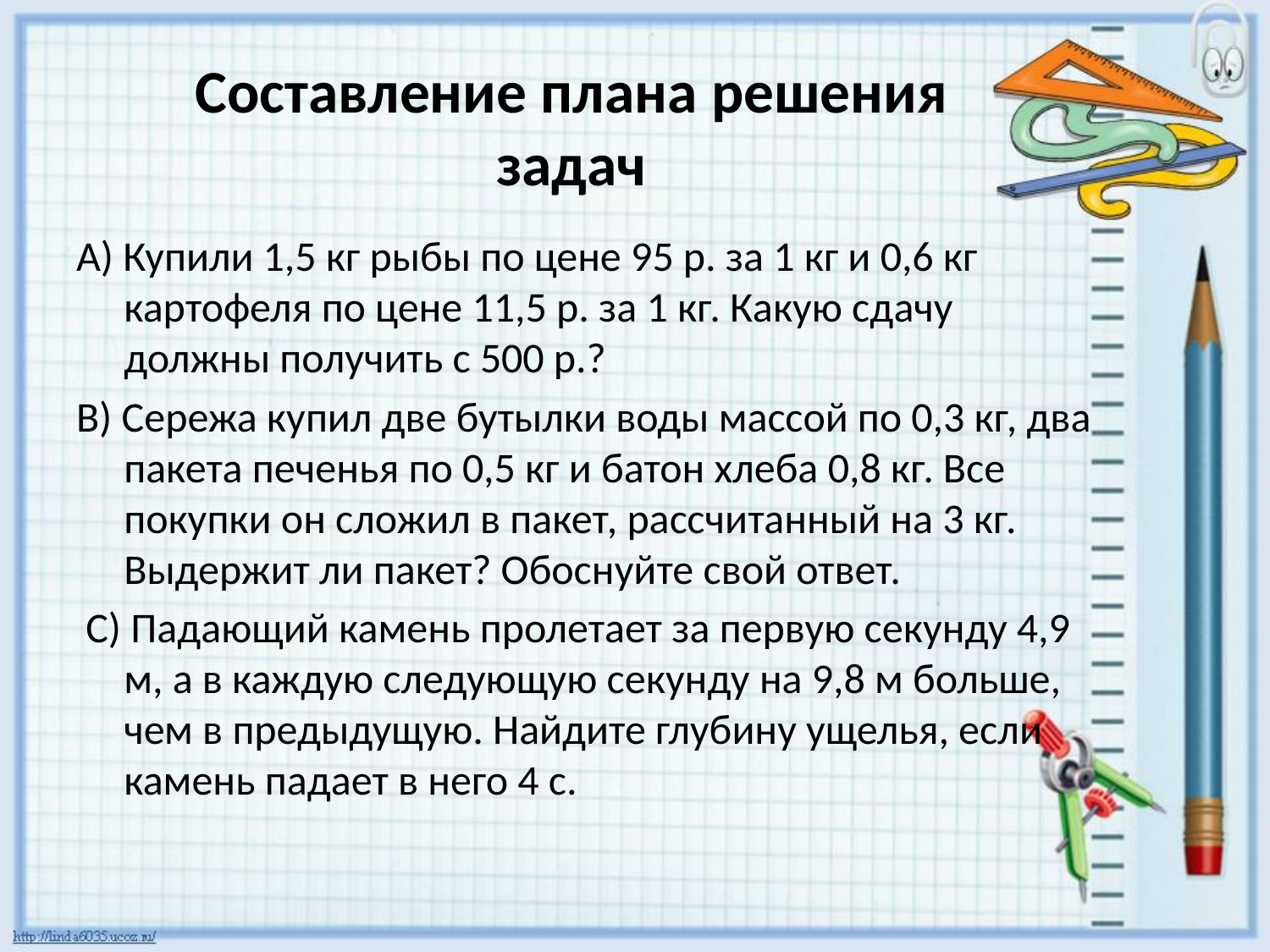

# Составление плана решения задач
А) Купили 1,5 кг рыбы по цене 95 р. за 1 кг и 0,6 кг картофеля по цене 11,5 р. за 1 кг. Какую сдачу должны получить с 500 р.?
В) Сережа купил две бутылки воды массой по 0,3 кг, два пакета печенья по 0,5 кг и батон хлеба 0,8 кг. Все покупки он сложил в пакет, рассчитанный на 3 кг. Выдержит ли пакет? Обоснуйте свой ответ.
 С) Падающий камень пролетает за первую секунду 4,9 м, а в каждую следующую секунду на 9,8 м больше, чем в предыдущую. Найдите глубину ущелья, если камень падает в него 4 с.